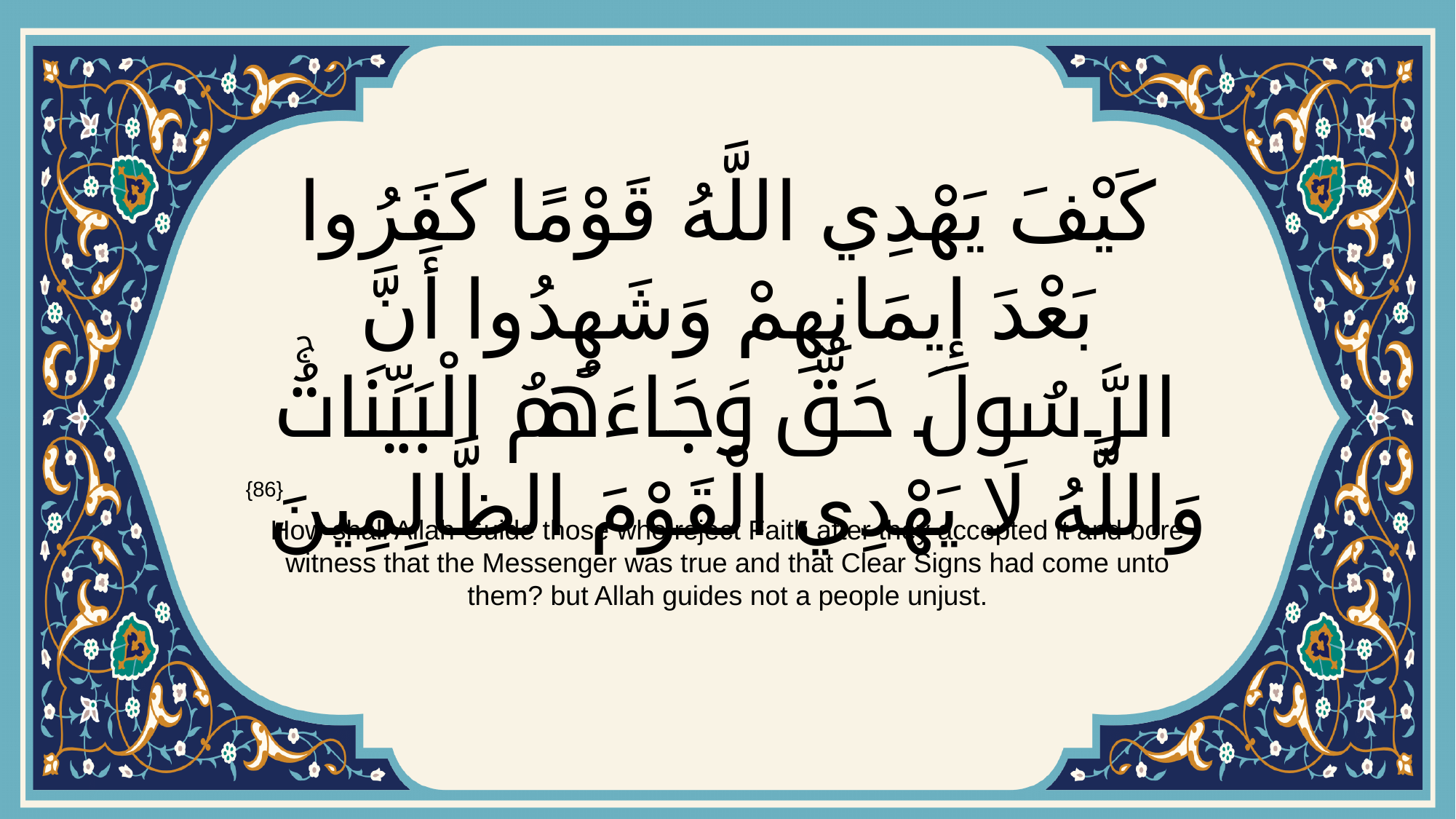

# كَيْفَ يَهْدِي اللَّهُ قَوْمًا كَفَرُوا بَعْدَ إِيمَانِهِمْ وَشَهِدُوا أَنَّ الرَّسُولَ حَقٌّ وَجَاءَهُمُ الْبَيِّنَاتُۚ وَاللَّهُ لَا يَهْدِي الْقَوْمَ الظَّالِمِينَ
{86}
How shall Allah Guide those who reject Faith after they accepted it and bore witness that the Messenger was true and that Clear Signs had come unto them? but Allah guides not a people unjust.